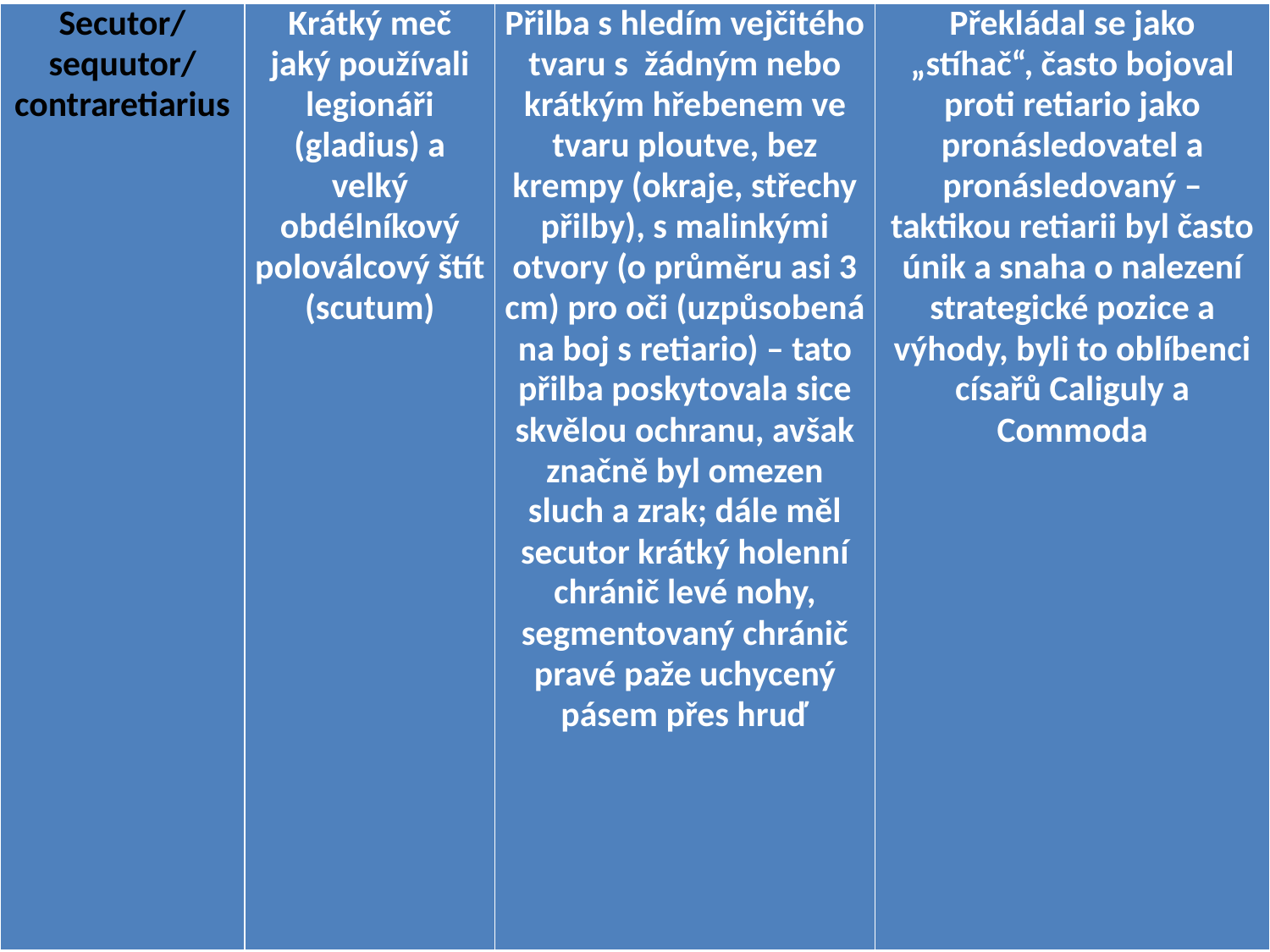

| Secutor/ sequutor/ contraretiarius | Krátký meč jaký používali legionáři (gladius) a velký obdélníkový poloválcový štít (scutum) | Přilba s hledím vejčitého tvaru s  žádným nebo krátkým hřebenem ve tvaru ploutve, bez krempy (okraje, střechy přilby), s malinkými otvory (o průměru asi 3 cm) pro oči (uzpůsobená na boj s retiario) – tato přilba poskytovala sice skvělou ochranu, avšak značně byl omezen sluch a zrak; dále měl secutor krátký holenní chránič levé nohy, segmentovaný chránič pravé paže uchycený pásem přes hruď | Překládal se jako „stíhač“, často bojoval proti retiario jako pronásledovatel a pronásledovaný – taktikou retiarii byl často únik a snaha o nalezení strategické pozice a výhody, byli to oblíbenci císařů Caliguly a Commoda |
| --- | --- | --- | --- |